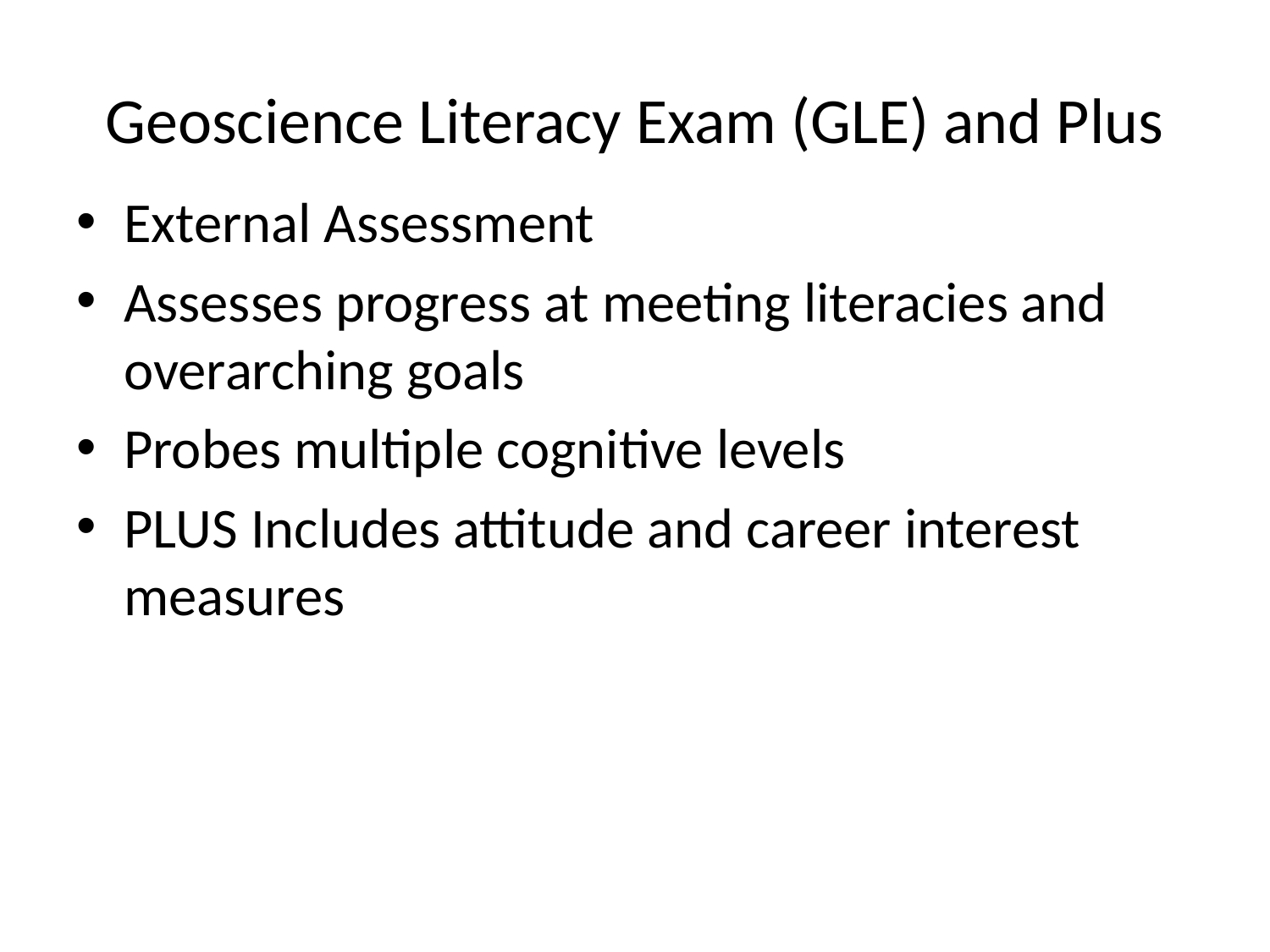

# Geoscience Literacy Exam (GLE) and Plus
External Assessment
Assesses progress at meeting literacies and overarching goals
Probes multiple cognitive levels
PLUS Includes attitude and career interest measures